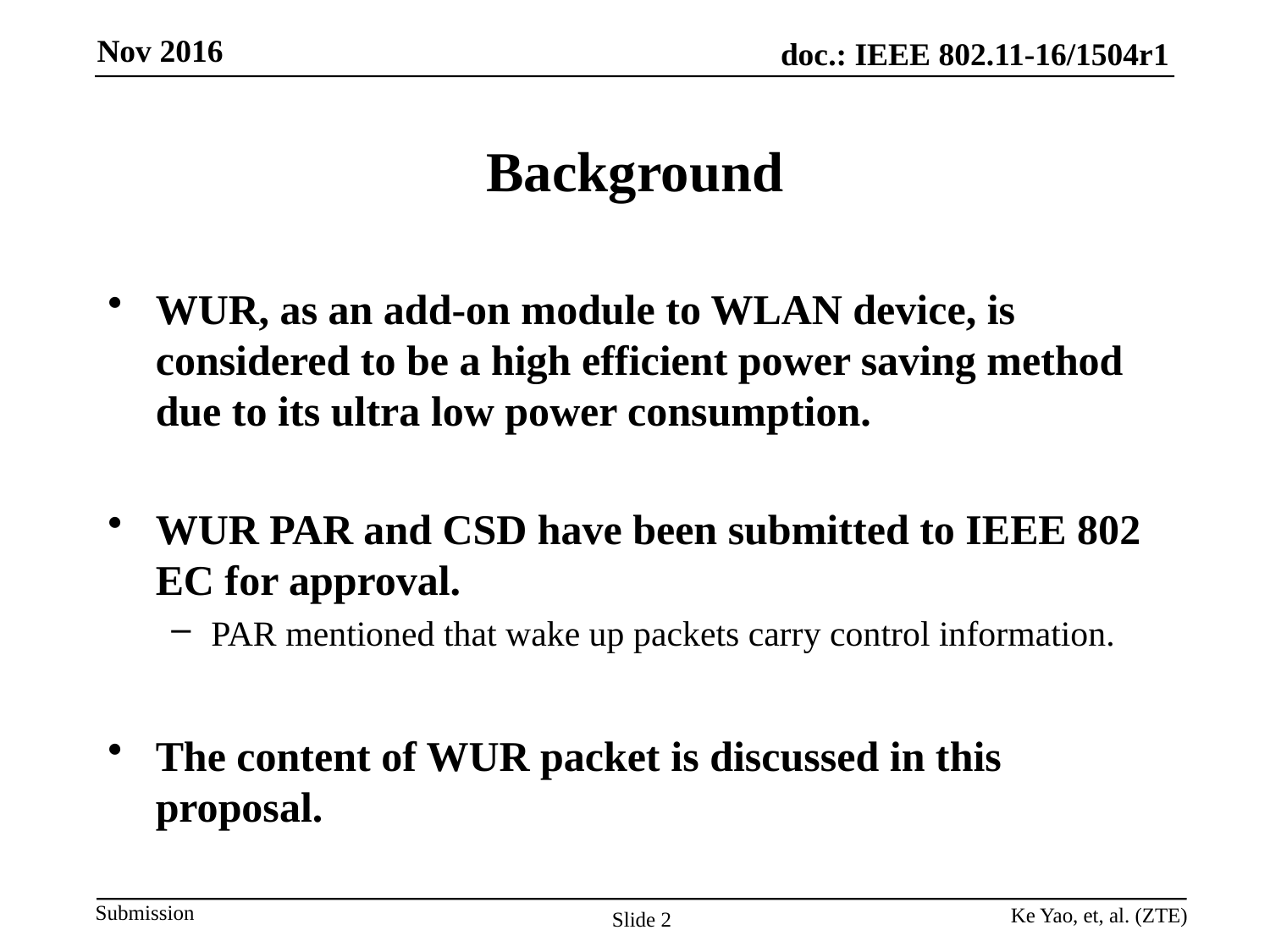

# Background
WUR, as an add-on module to WLAN device, is considered to be a high efficient power saving method due to its ultra low power consumption.

WUR PAR and CSD have been submitted to IEEE 802 EC for approval.
PAR mentioned that wake up packets carry control information.

The content of WUR packet is discussed in this proposal.
Ke Yao, et, al. (ZTE)
Slide 2